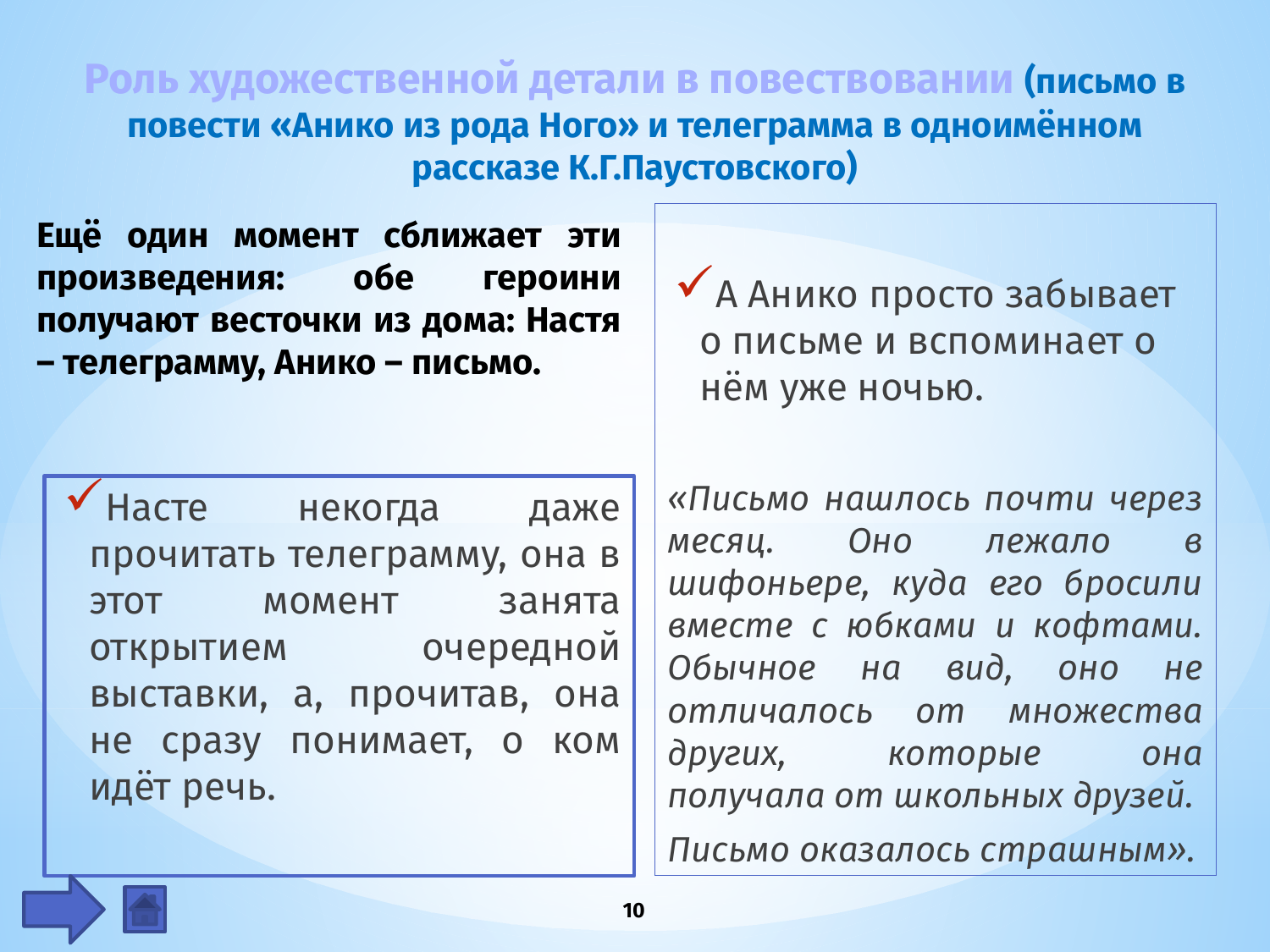

# Роль художественной детали в повествовании (письмо в повести «Анико из рода Ного» и телеграмма в одноимённом рассказе К.Г.Паустовского)

А Анико просто забывает о письме и вспоминает о нём уже ночью.

«Письмо нашлось почти через месяц. Оно лежало в шифоньере, куда его бросили вместе с юбками и кофтами. Обычное на вид, оно не отличалось от множества других,  которые  она получала от школьных друзей.
Письмо оказалось страшным».

Ещё один момент сближает эти произведения: обе героини получают весточки из дома: Настя – телеграмму, Анико – письмо.
Насте некогда даже прочитать телеграмму, она в этот момент занята открытием очередной выставки, а, прочитав, она не сразу понимает, о ком идёт речь.

10